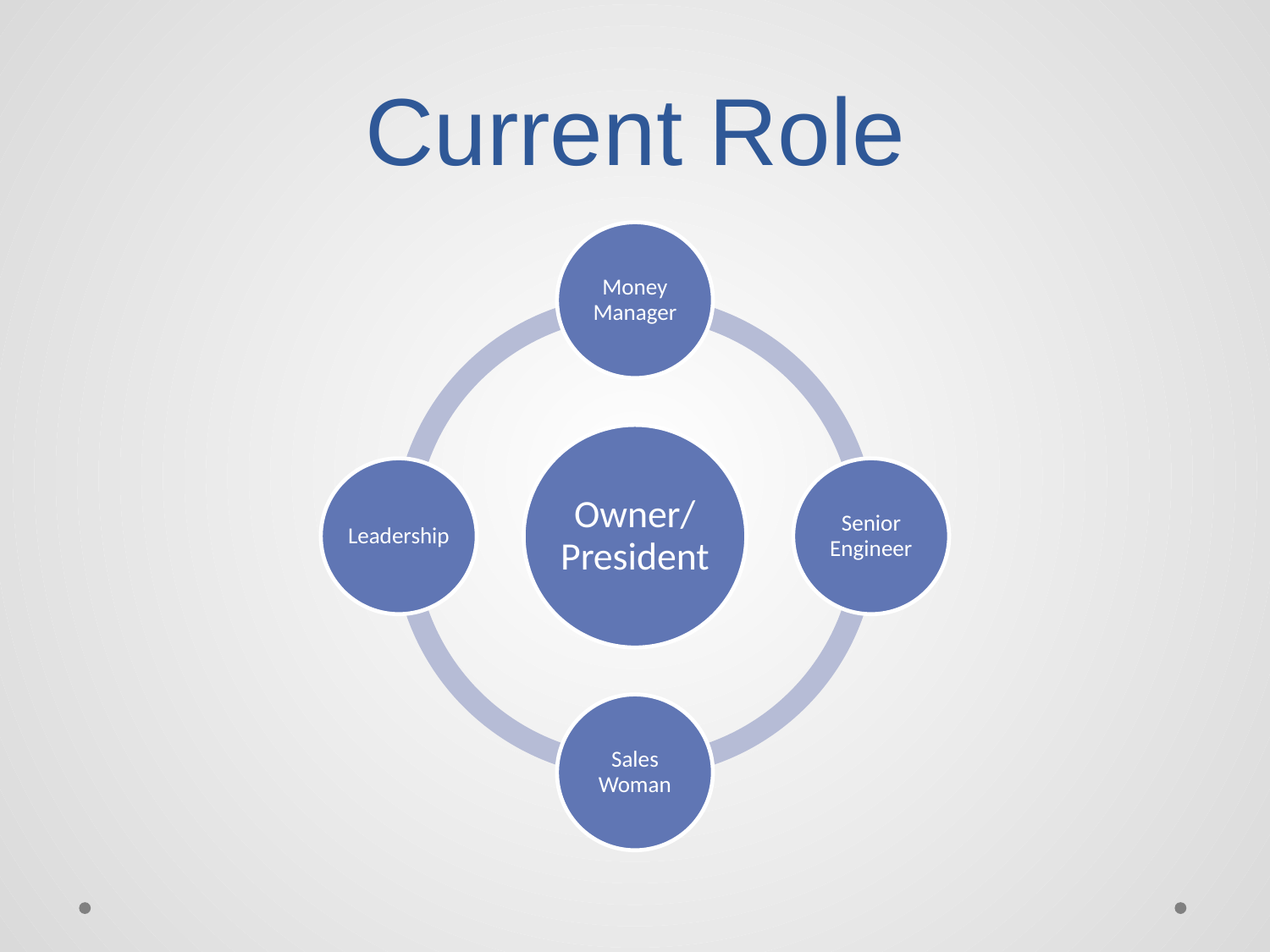

# Current Role
Owner/ President
Money Manager
Senior Engineer
Sales Woman
Leadership